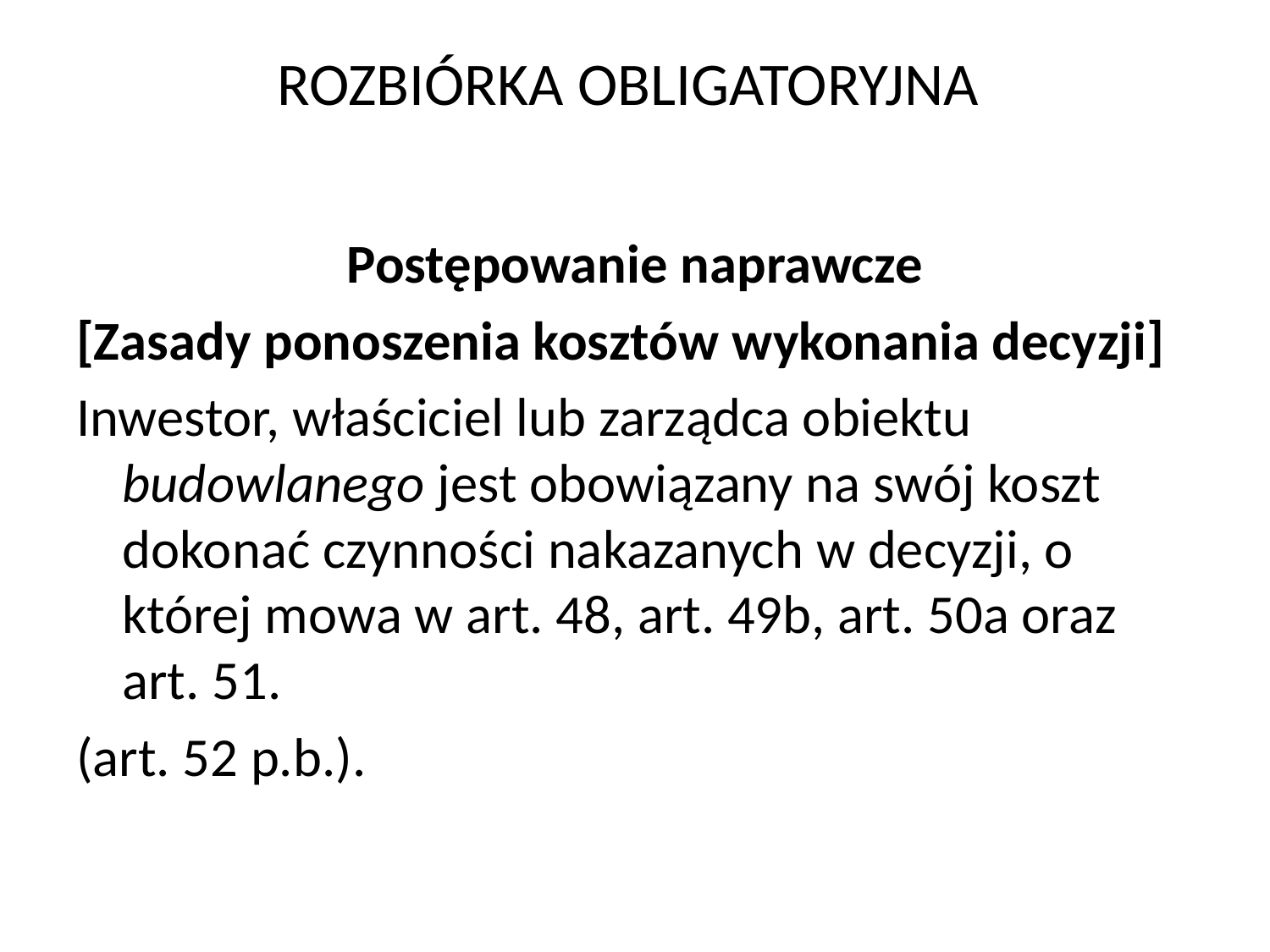

# ROZBIÓRKA OBLIGATORYJNA
Postępowanie naprawcze
[Zasady ponoszenia kosztów wykonania decyzji]
Inwestor, właściciel lub zarządca obiektu budowlanego jest obowiązany na swój koszt dokonać czynności nakazanych w decyzji, o której mowa w art. 48, art. 49b, art. 50a oraz art. 51.
(art. 52 p.b.).